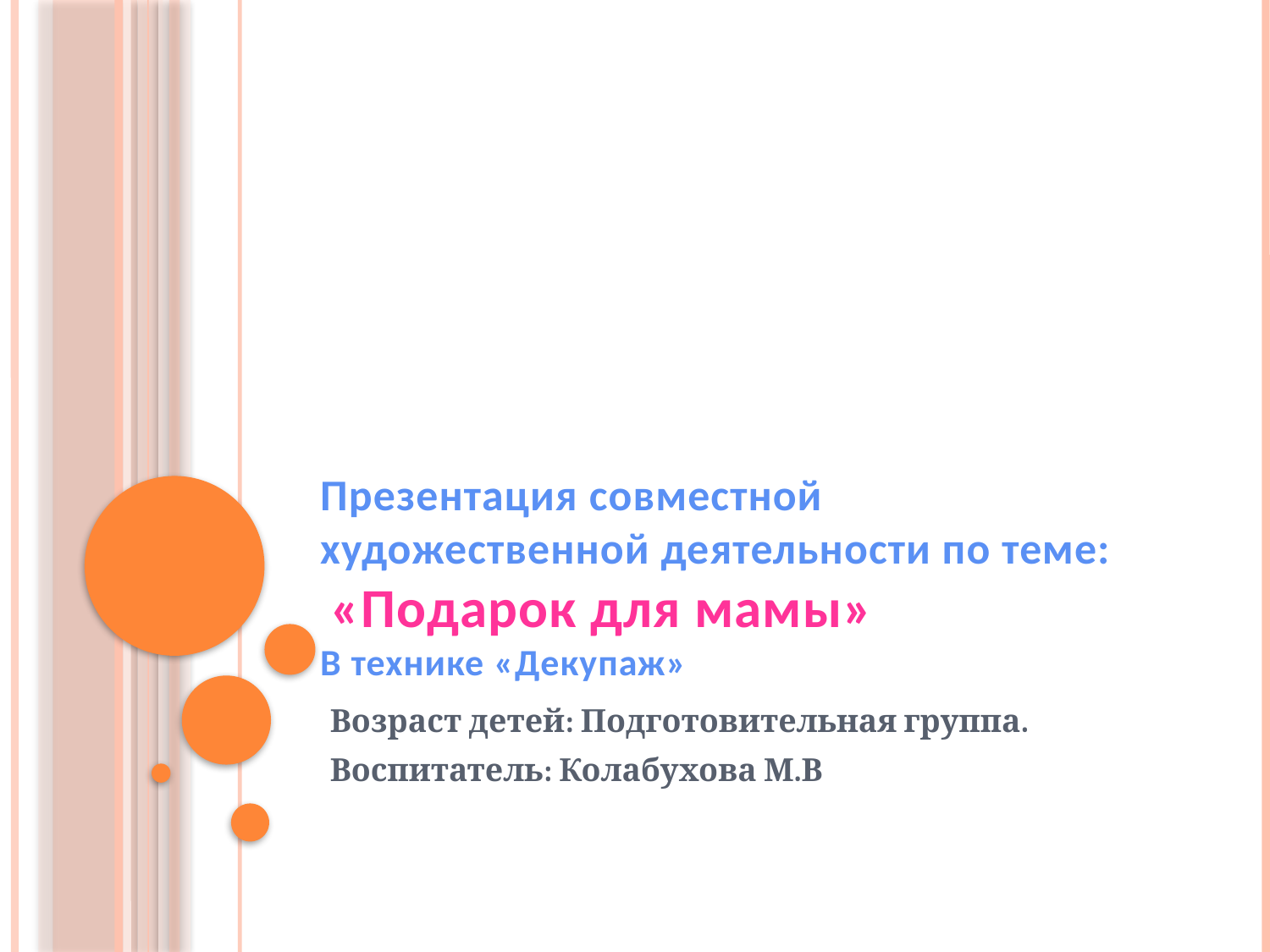

# Презентация совместной художественной деятельности по теме: «Подарок для мамы» В технике «Декупаж»
Возраст детей: Подготовительная группа.
Воспитатель: Колабухова М.В